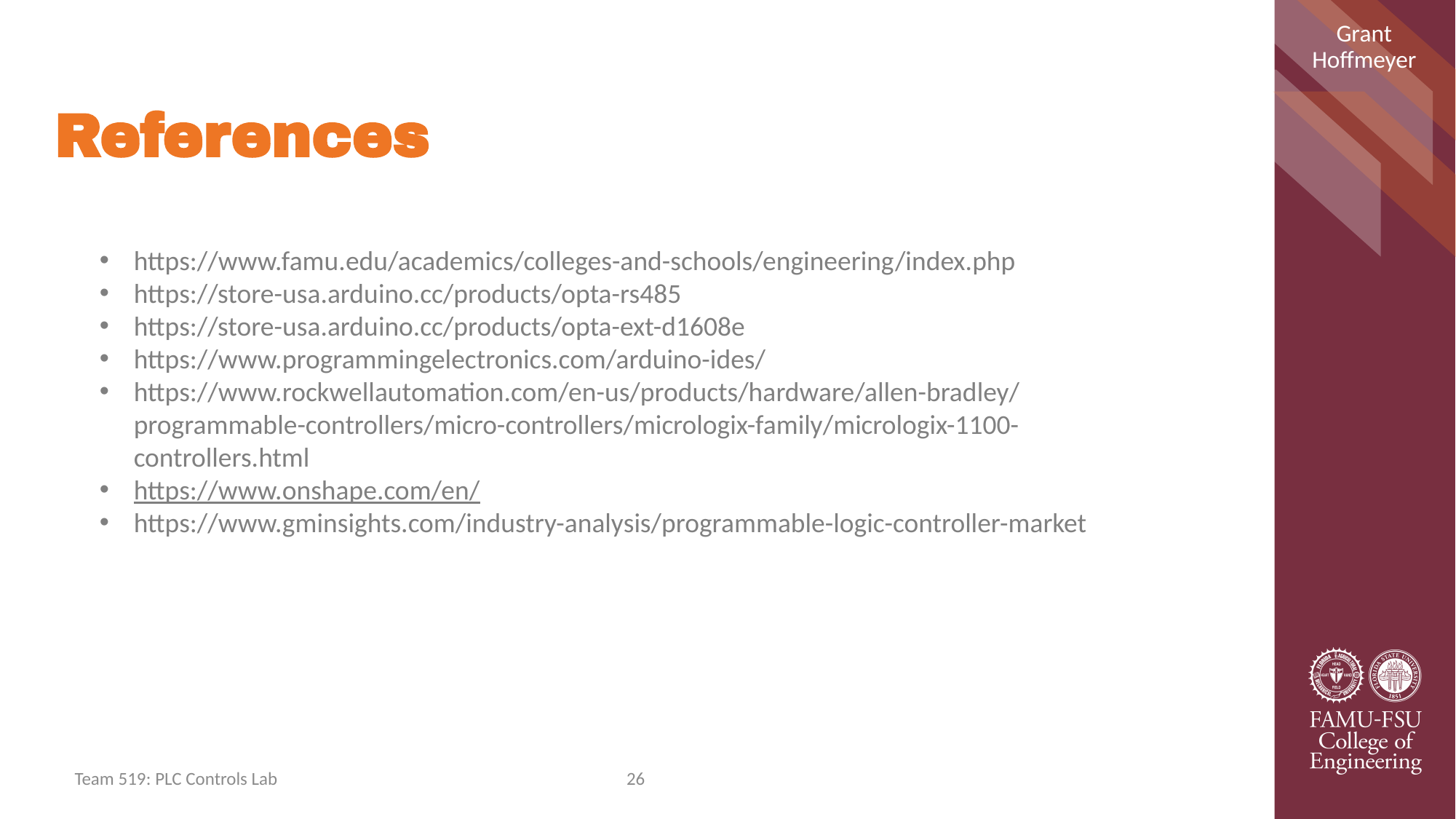

Grant Hoffmeyer
# References
https://www.famu.edu/academics/colleges-and-schools/engineering/index.php
https://store-usa.arduino.cc/products/opta-rs485
https://store-usa.arduino.cc/products/opta-ext-d1608e
https://www.programmingelectronics.com/arduino-ides/
https://www.rockwellautomation.com/en-us/products/hardware/allen-bradley/programmable-controllers/micro-controllers/micrologix-family/micrologix-1100-controllers.html
https://www.onshape.com/en/
https://www.gminsights.com/industry-analysis/programmable-logic-controller-market

Team 519: PLC Controls Lab
26